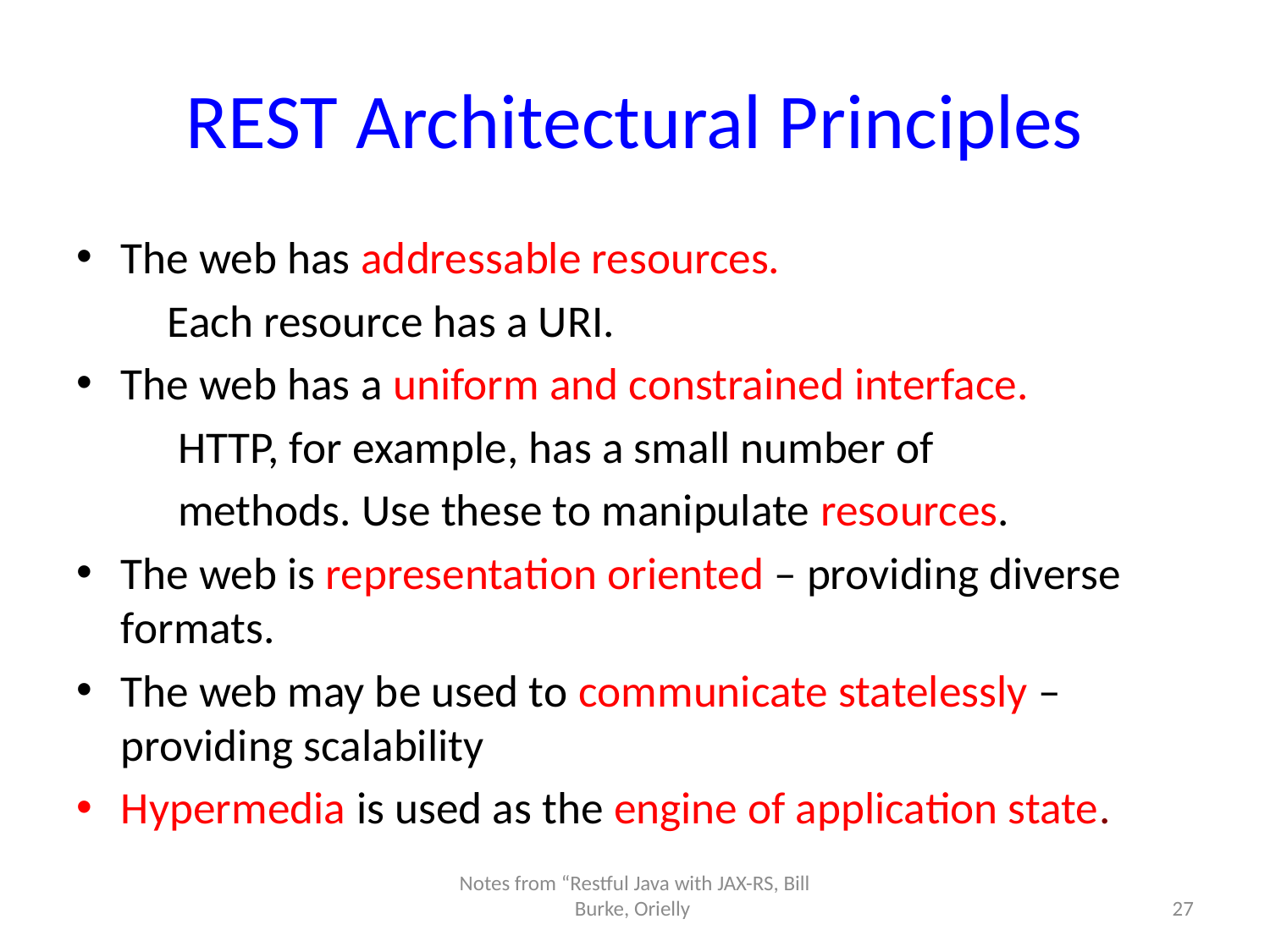

# REST Architectural Principles
The web has addressable resources.
         Each resource has a URI.
The web has a uniform and constrained interface.
          HTTP, for example, has a small number of
          methods. Use these to manipulate resources.
The web is representation oriented – providing diverse formats.
The web may be used to communicate statelessly – providing scalability
Hypermedia is used as the engine of application state.

Notes from “Restful Java with JAX-RS, Bill Burke, Orielly

27